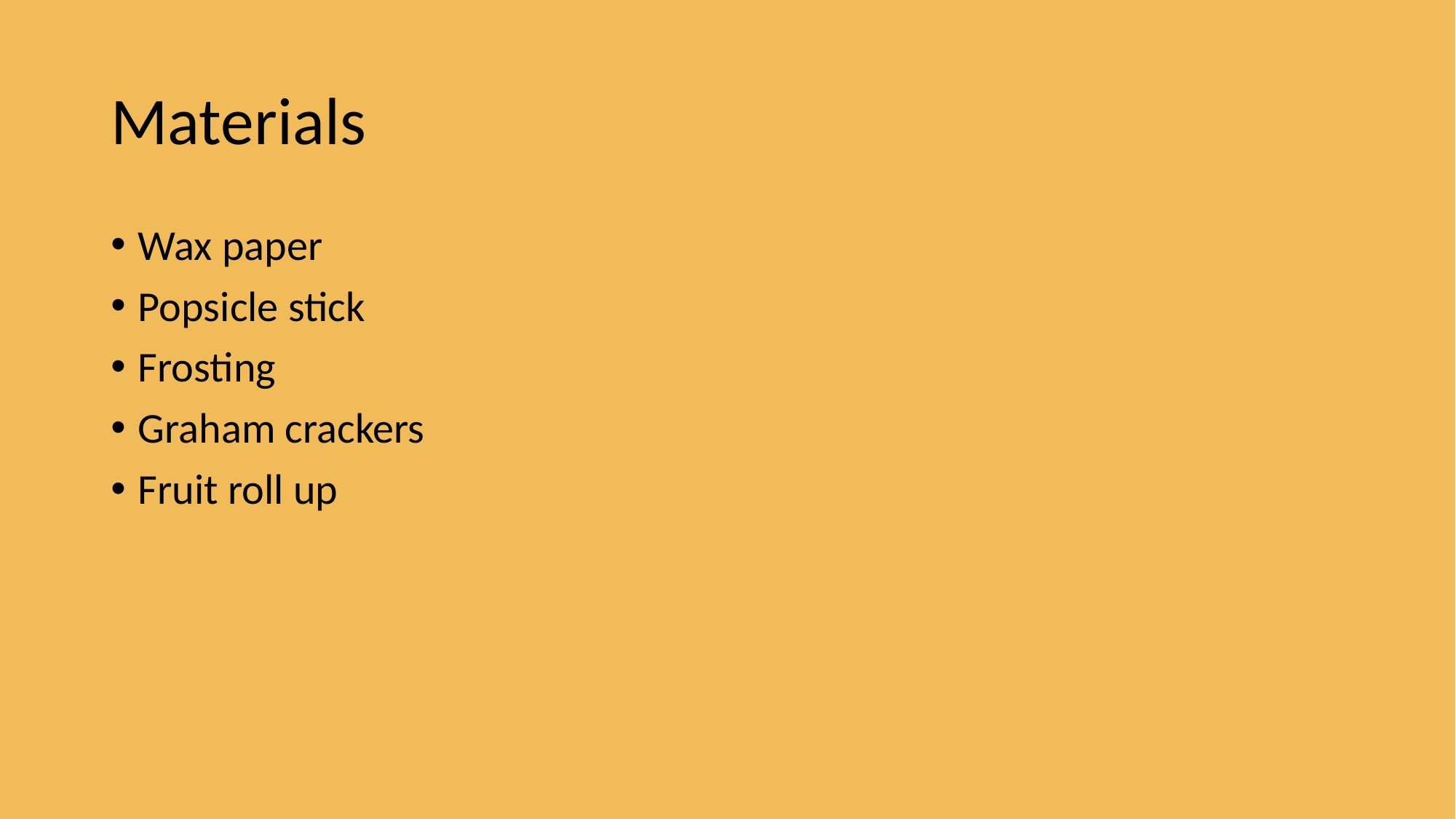

# Materials
Wax paper
Popsicle stick
Frosting
Graham crackers
Fruit roll up